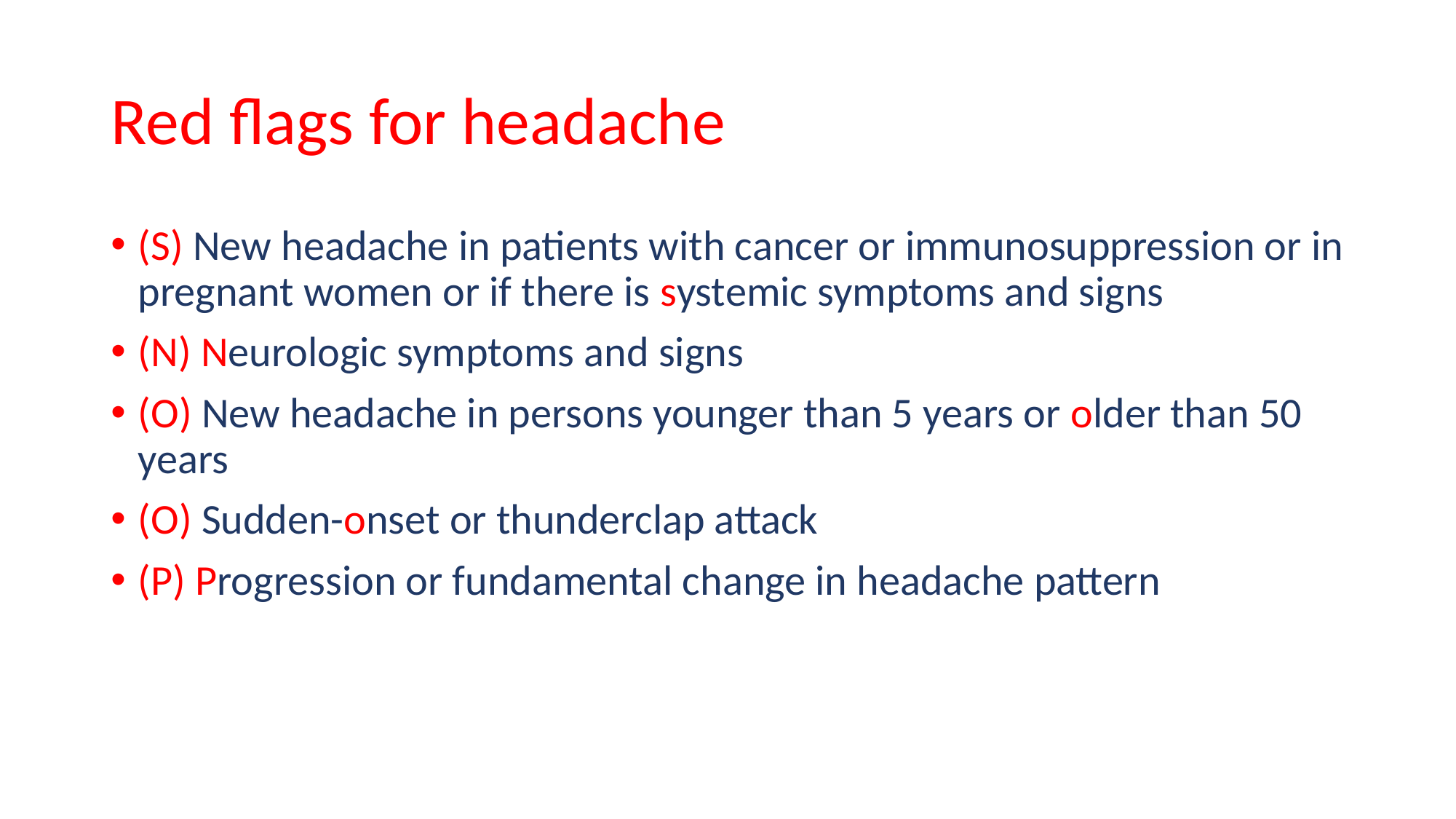

# Red flags for headache
(S) New headache in patients with cancer or immunosuppression or in pregnant women or if there is systemic symptoms and signs
(N) Neurologic symptoms and signs
(O) New headache in persons younger than 5 years or older than 50 years
(O) Sudden-onset or thunderclap attack
(P) Progression or fundamental change in headache pattern